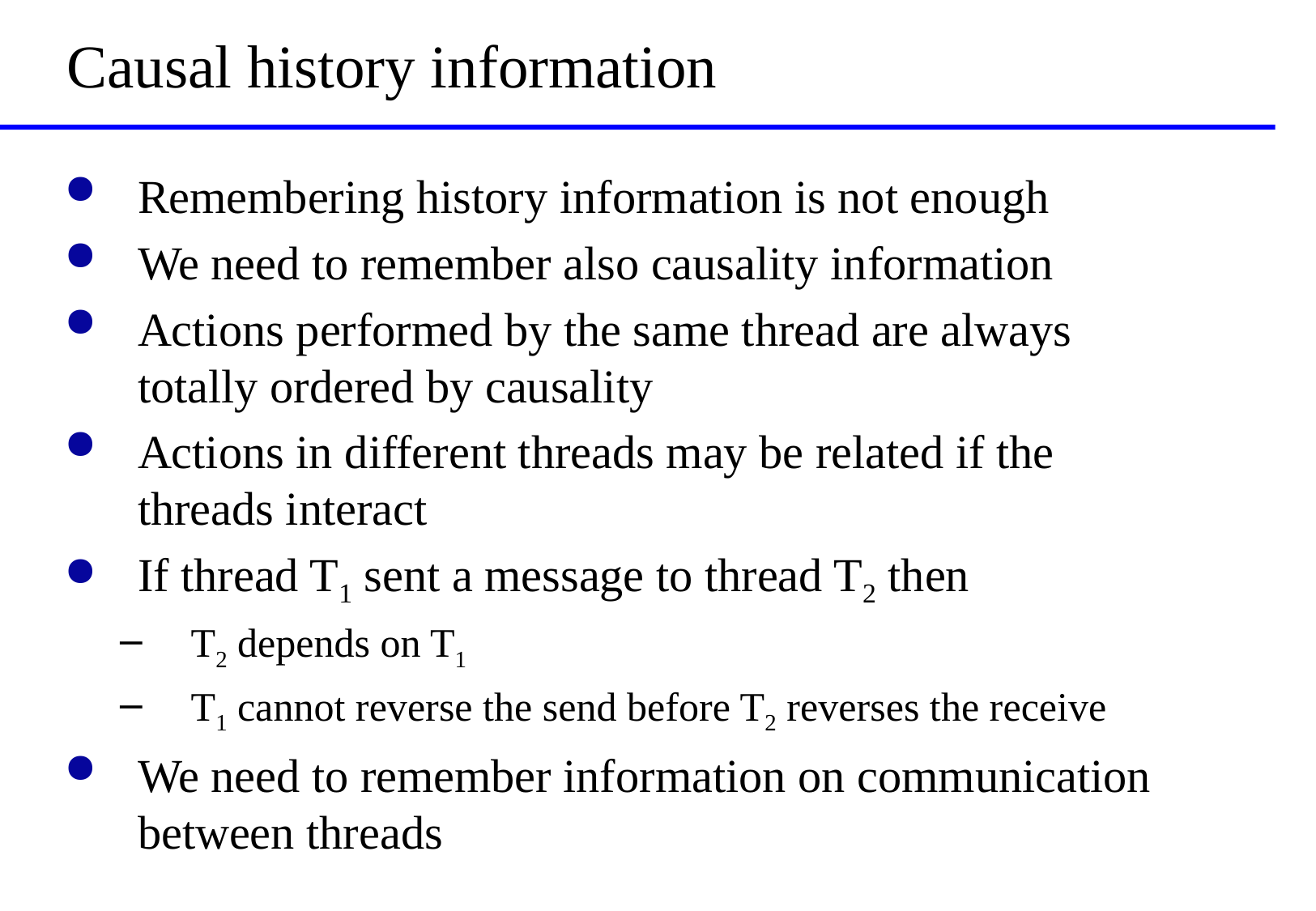

# Causal history information
Remembering history information is not enough
We need to remember also causality information
Actions performed by the same thread are always totally ordered by causality
Actions in different threads may be related if the threads interact
If thread T1 sent a message to thread T2 then
T2 depends on T1
T1 cannot reverse the send before T2 reverses the receive
We need to remember information on communication between threads